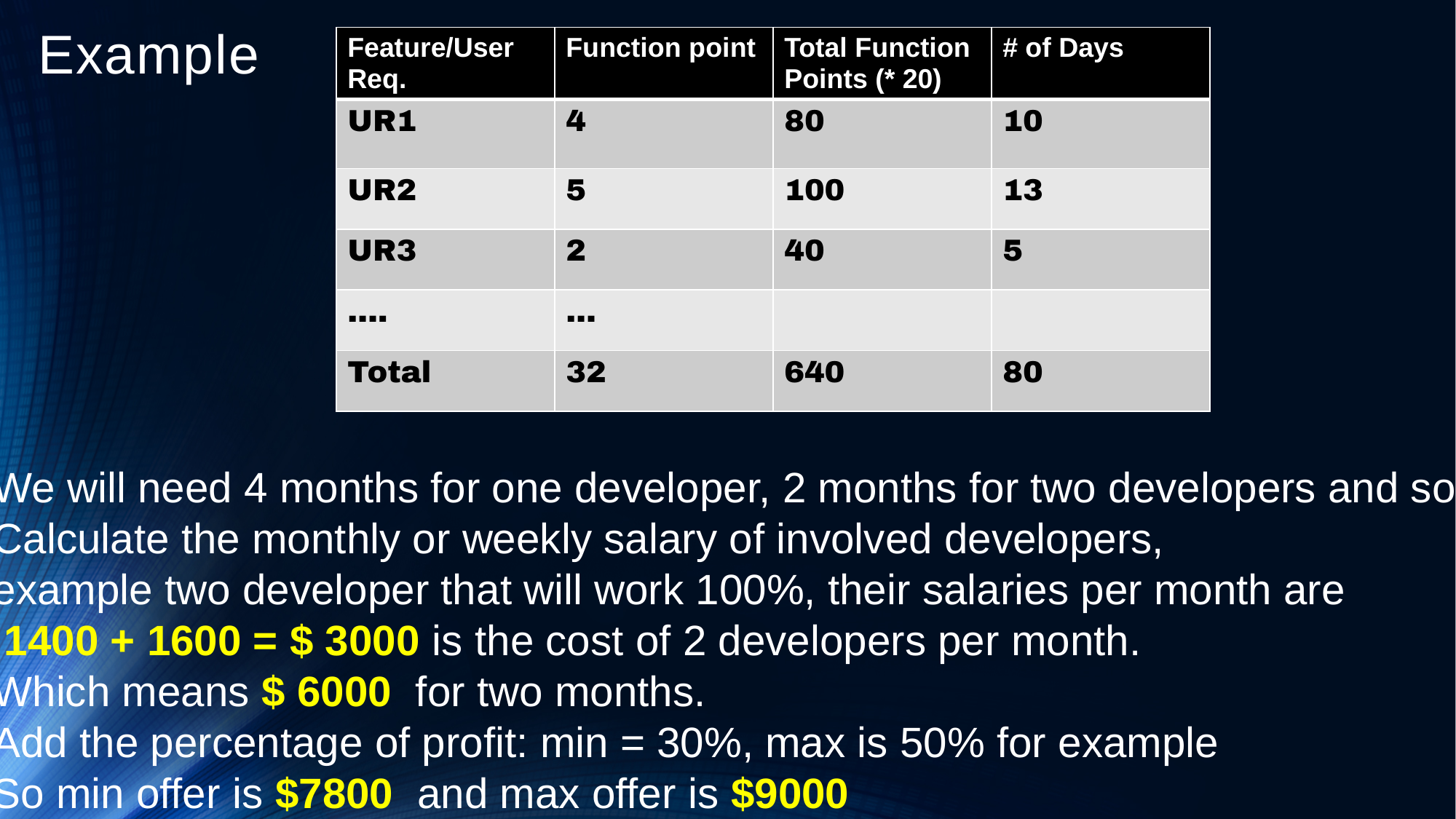

# Example
| Feature/User Req. | Function point | Total Function Points (\* 20) | # of Days |
| --- | --- | --- | --- |
| UR1 | 4 | 80 | 10 |
| UR2 | 5 | 100 | 13 |
| UR3 | 2 | 40 | 5 |
| …. | … |  |  |
| Total | 32 | 640 | 80 |
We will need 4 months for one developer, 2 months for two developers and so on
Calculate the monthly or weekly salary of involved developers,
example two developer that will work 100%, their salaries per month are
 1400 + 1600 = $ 3000 is the cost of 2 developers per month.
Which means $ 6000  for two months.
Add the percentage of profit: min = 30%, max is 50% for example
So min offer is $7800  and max offer is $9000